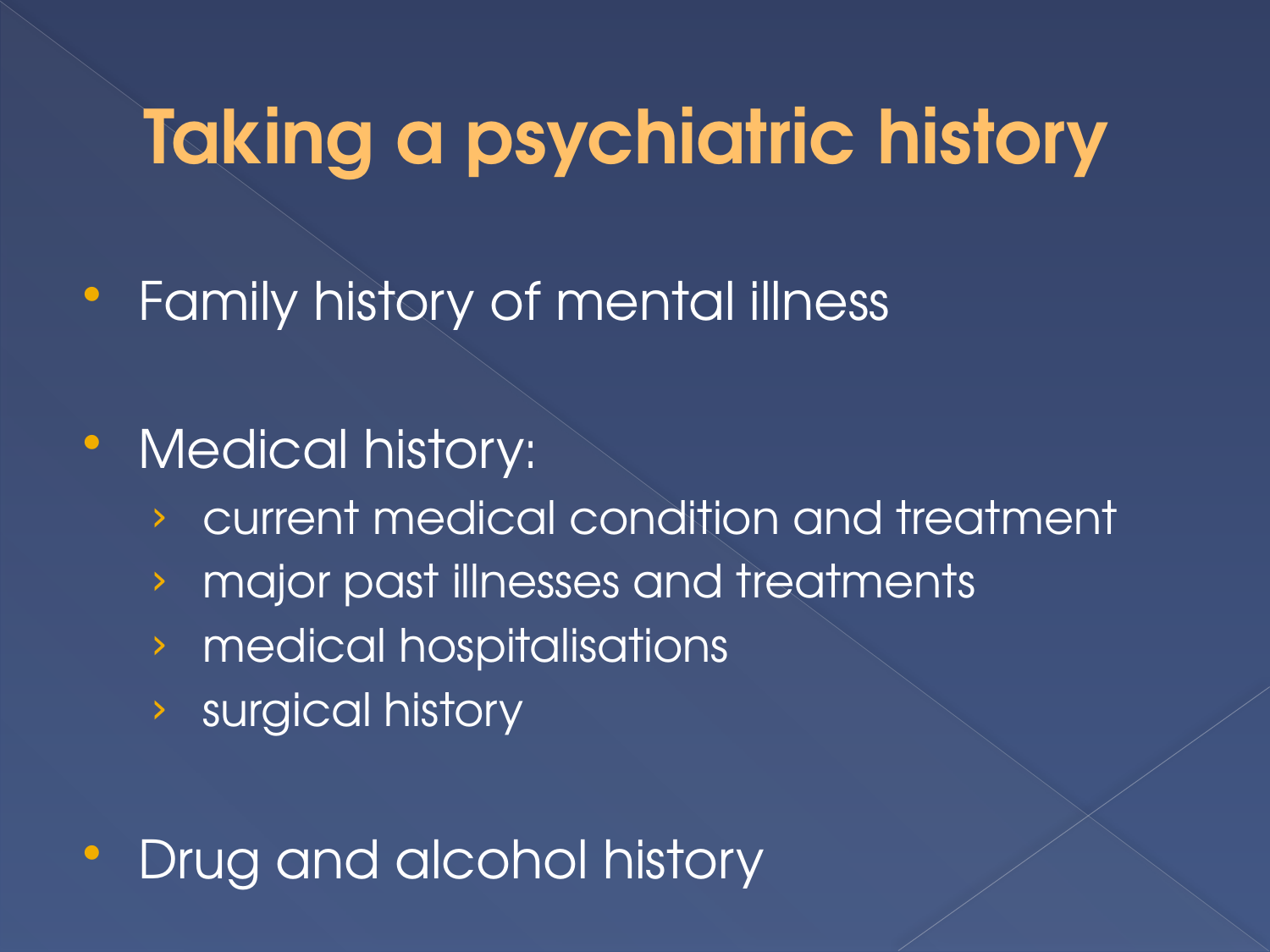

# Taking a psychiatric history
Family history of mental illness

Medical history:
 current medical condition and treatment
 major past illnesses and treatments
 medical hospitalisations
 surgical history

Drug and alcohol history